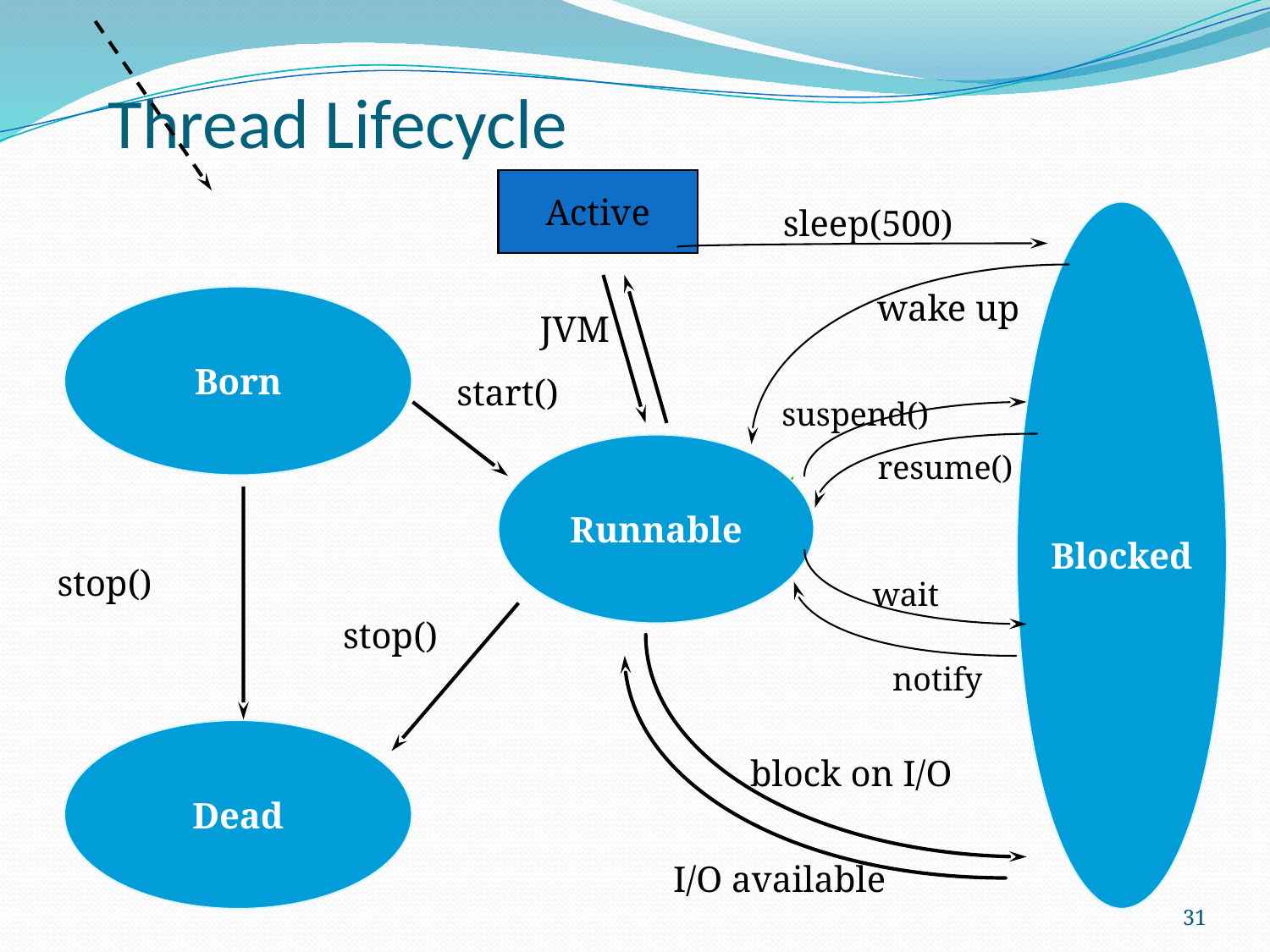

# Thread Lifecycle

Active
sleep(500)
Blocked

wake up
Born
JVM
start()
suspend()

Runnable
resume()

stop()
wait

stop()

notify

Dead
block on I/O
I/O available

31